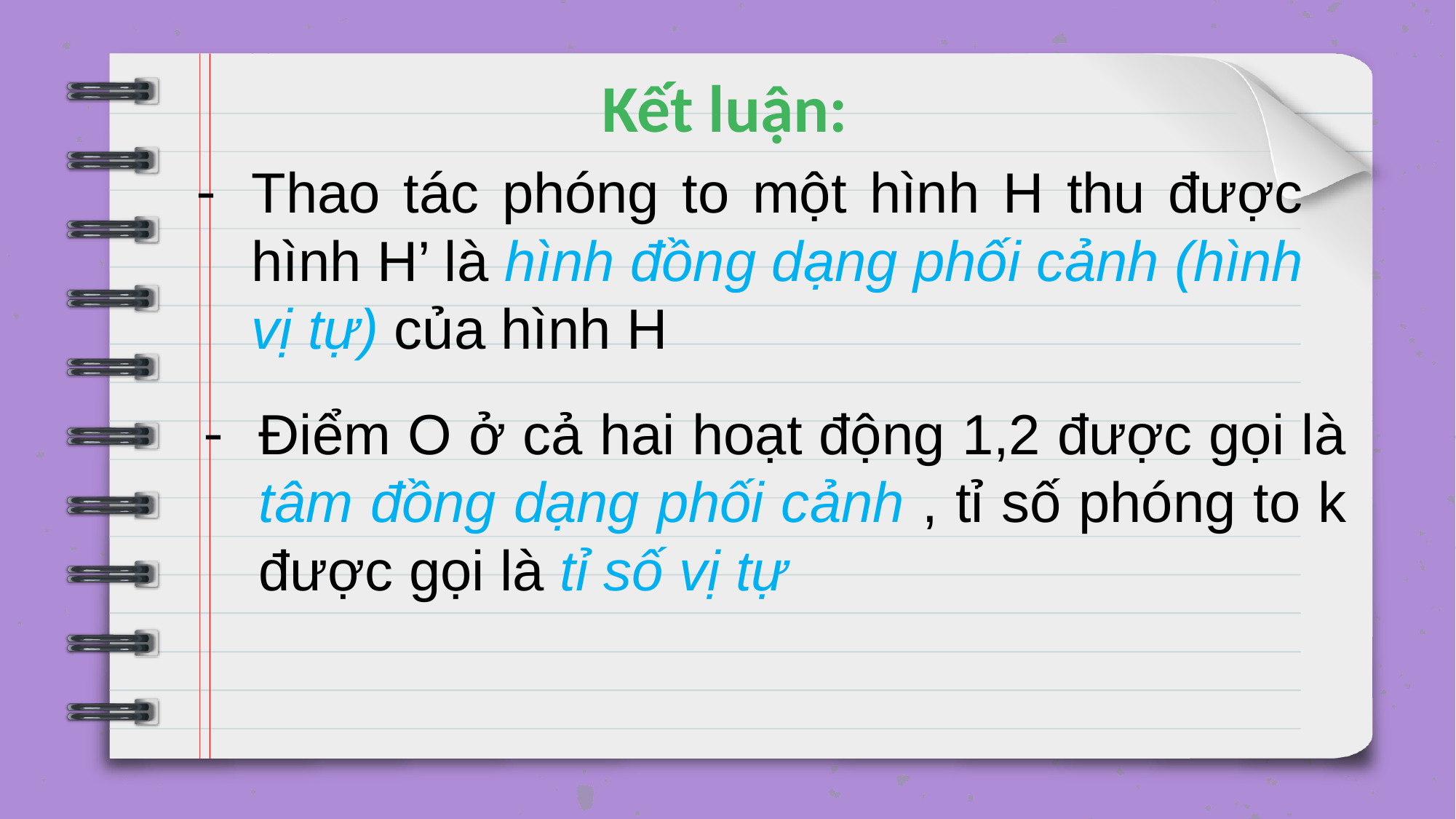

# Kết luận:
Thao tác phóng to một hình H thu được hình H’ là hình đồng dạng phối cảnh (hình vị tự) của hình H
Điểm O ở cả hai hoạt động 1,2 được gọi là tâm đồng dạng phối cảnh , tỉ số phóng to k được gọi là tỉ số vị tự